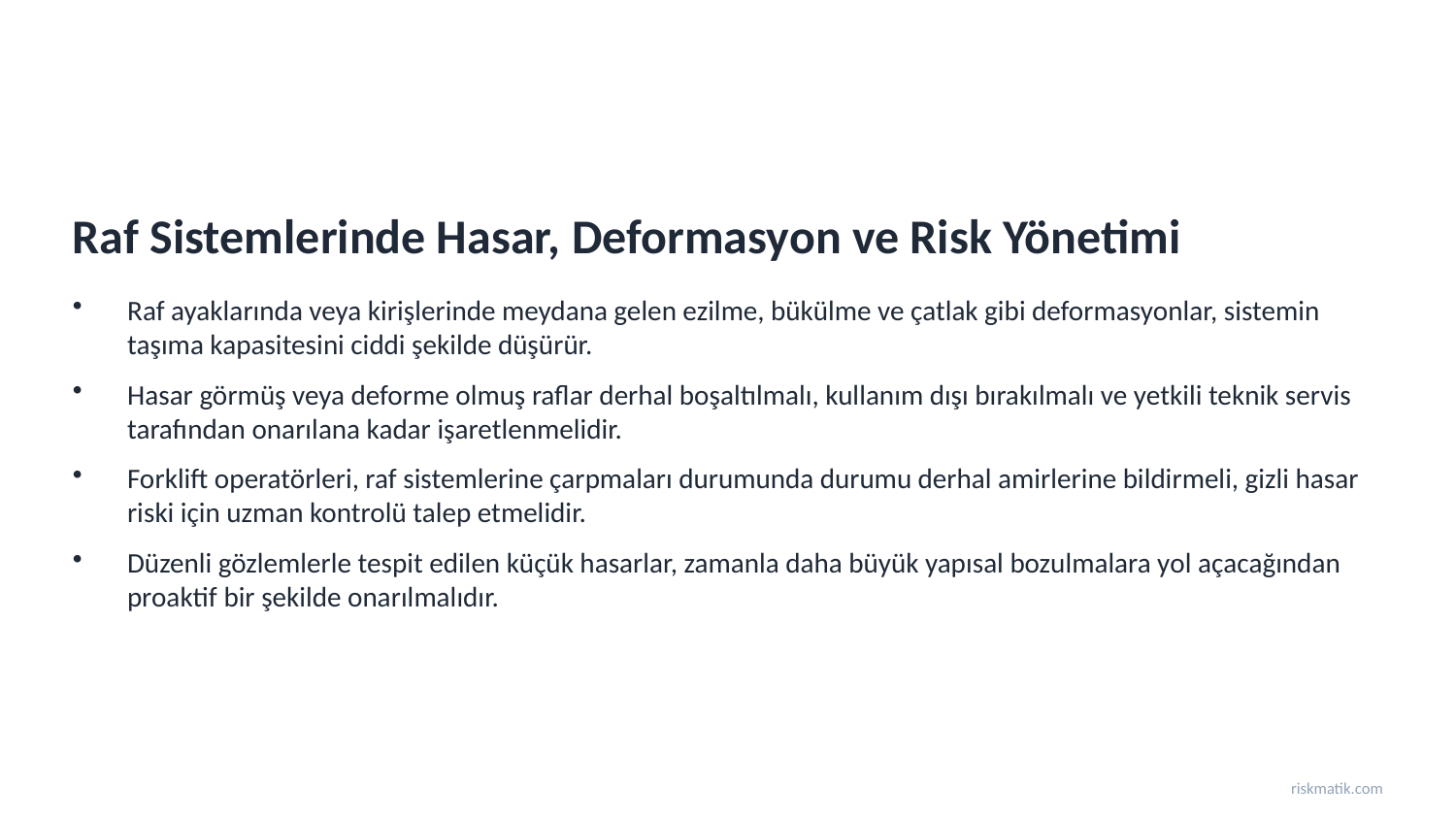

Raf Sistemlerinde Hasar, Deformasyon ve Risk Yönetimi
Raf ayaklarında veya kirişlerinde meydana gelen ezilme, bükülme ve çatlak gibi deformasyonlar, sistemin taşıma kapasitesini ciddi şekilde düşürür.
Hasar görmüş veya deforme olmuş raflar derhal boşaltılmalı, kullanım dışı bırakılmalı ve yetkili teknik servis tarafından onarılana kadar işaretlenmelidir.
Forklift operatörleri, raf sistemlerine çarpmaları durumunda durumu derhal amirlerine bildirmeli, gizli hasar riski için uzman kontrolü talep etmelidir.
Düzenli gözlemlerle tespit edilen küçük hasarlar, zamanla daha büyük yapısal bozulmalara yol açacağından proaktif bir şekilde onarılmalıdır.
riskmatik.com